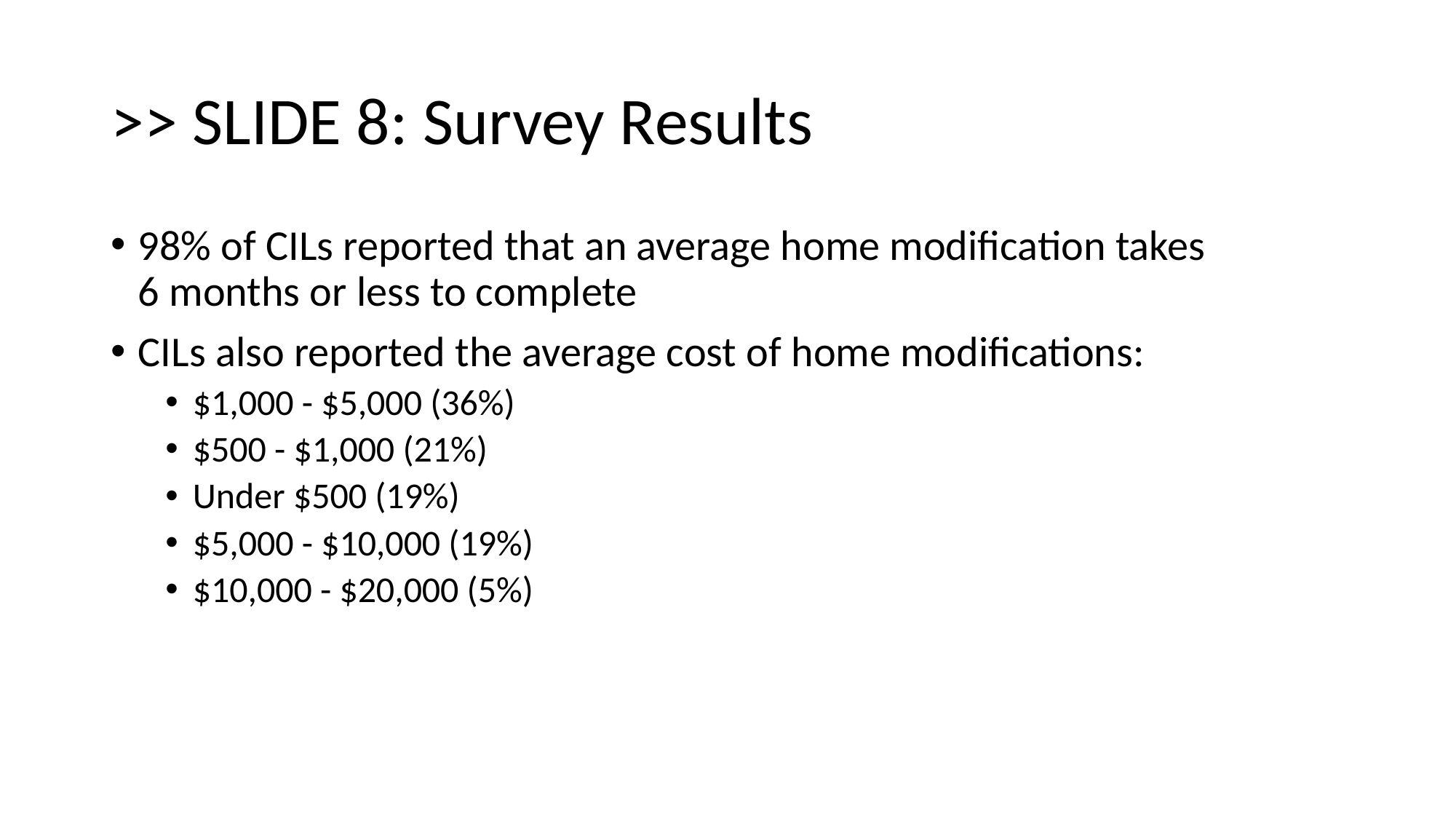

# >> SLIDE 8: Survey Results
98% of CILs reported that an average home modification takes 6 months or less to complete
CILs also reported the average cost of home modifications:
$1,000 - $5,000 (36%)
$500 - $1,000 (21%)
Under $500 (19%)
$5,000 - $10,000 (19%)
$10,000 - $20,000 (5%)